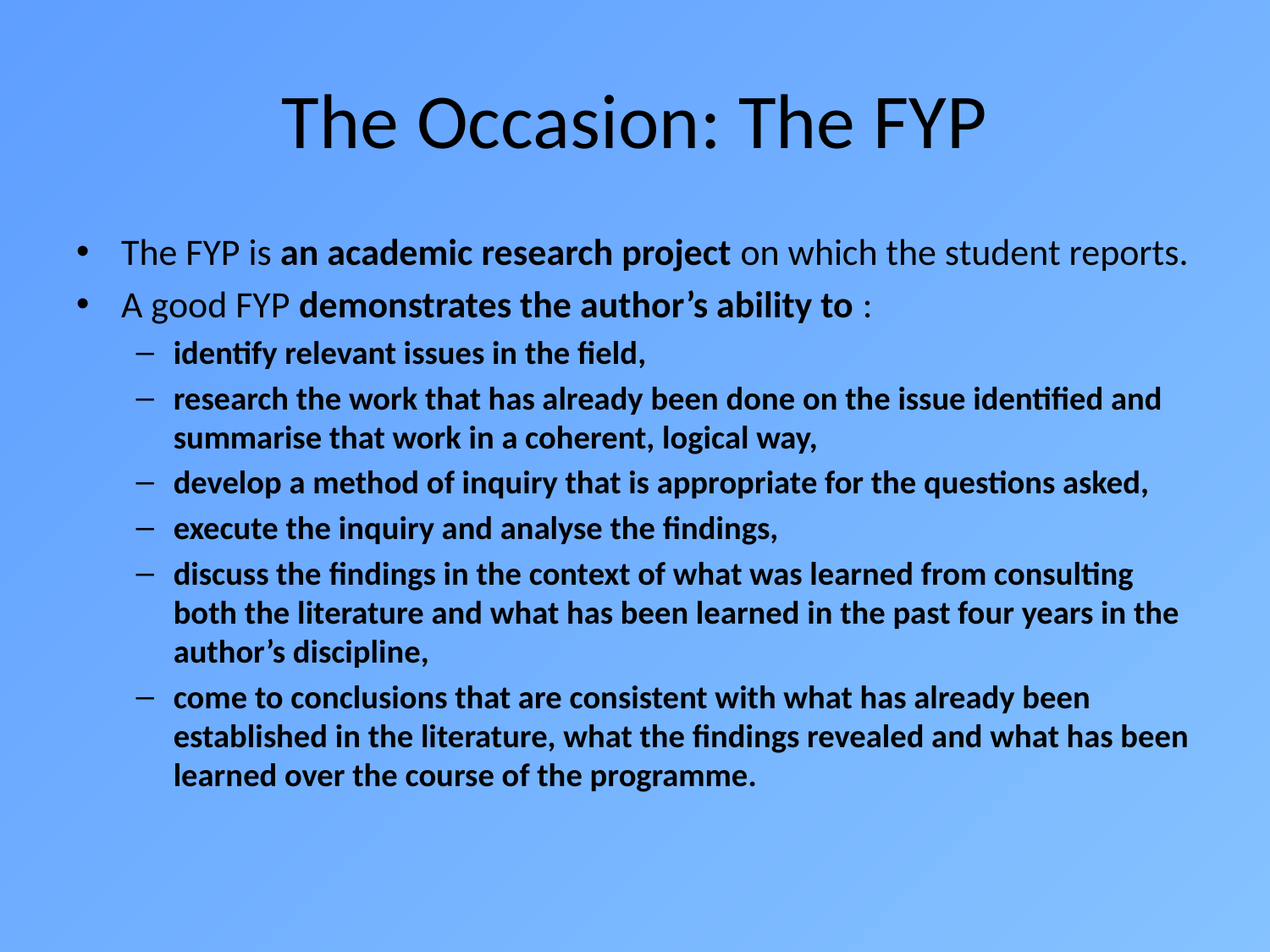

# The Occasion: The FYP
The FYP is an academic research project on which the student reports.
A good FYP demonstrates the author’s ability to :
identify relevant issues in the field,
research the work that has already been done on the issue identified and summarise that work in a coherent, logical way,
develop a method of inquiry that is appropriate for the questions asked,
execute the inquiry and analyse the findings,
discuss the findings in the context of what was learned from consulting both the literature and what has been learned in the past four years in the author’s discipline,
come to conclusions that are consistent with what has already been established in the literature, what the findings revealed and what has been learned over the course of the programme.